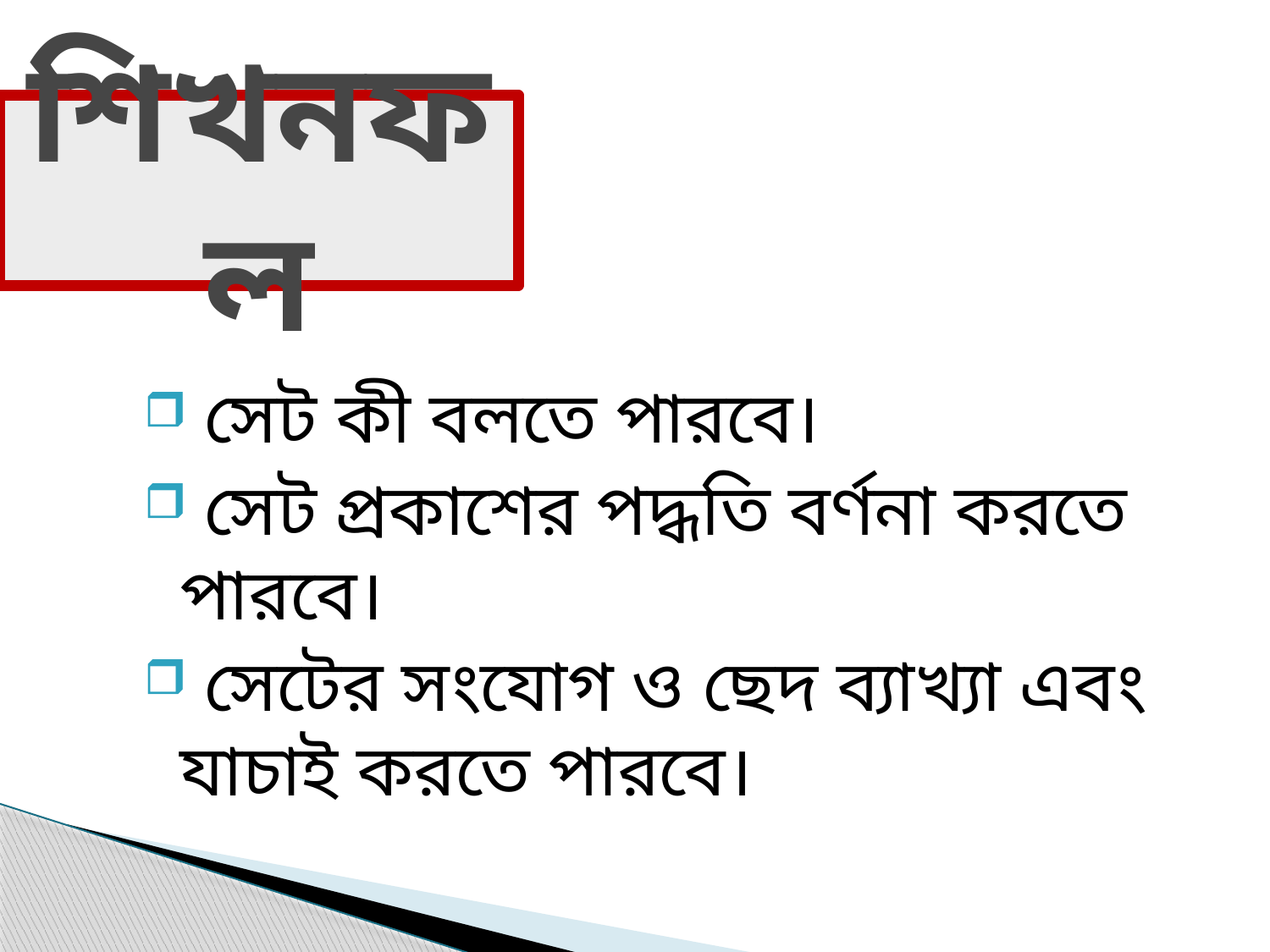

শিখনফল

 সেট কী বলতে পারবে।
 সেট প্রকাশের পদ্ধতি বর্ণনা করতে পারবে।
 সেটের সংযোগ ও ছেদ ব্যাখ্যা এবং যাচাই করতে পারবে।